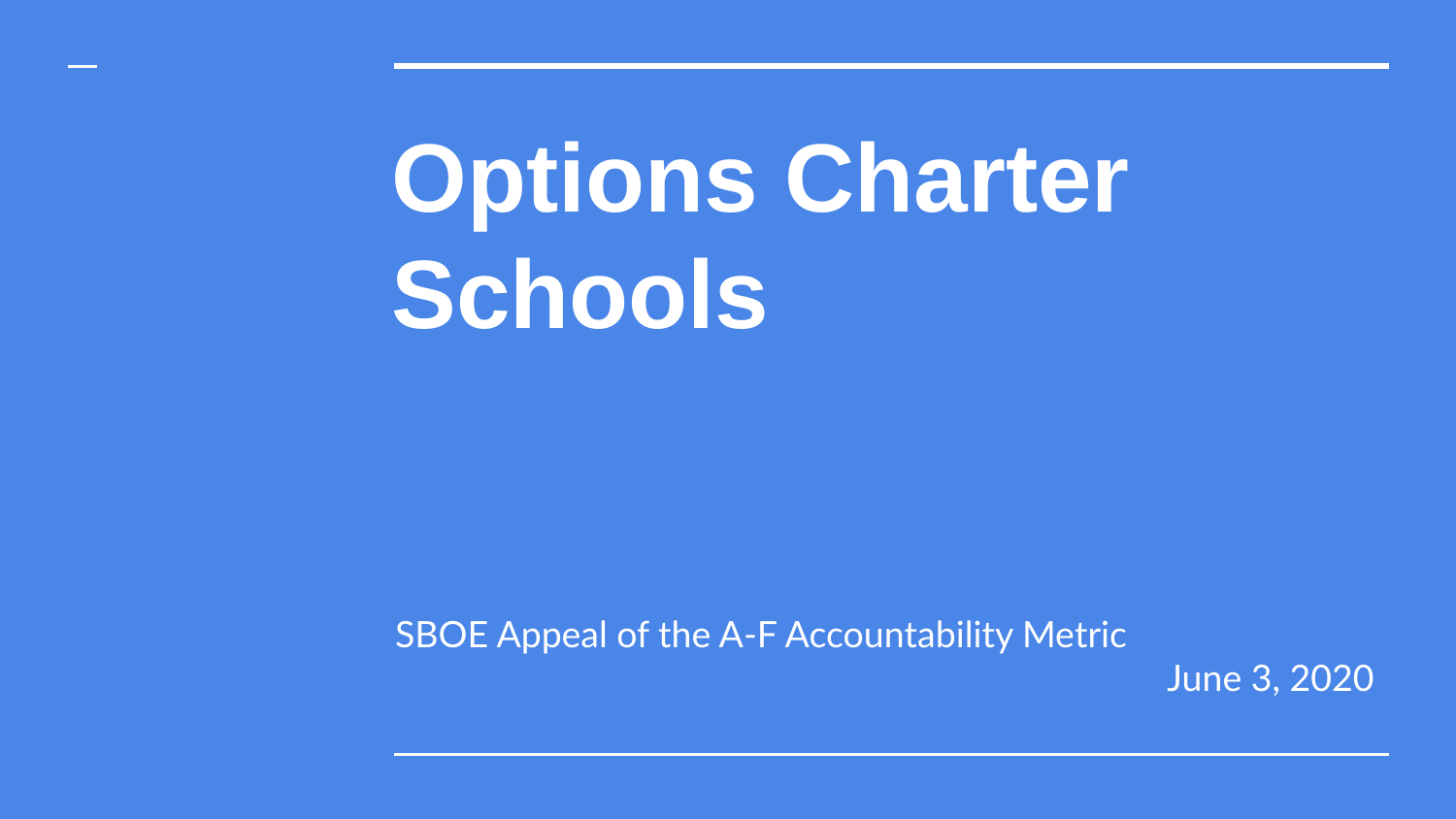

# Options Charter Schools
SBOE Appeal of the A-F Accountability Metric
June 3, 2020